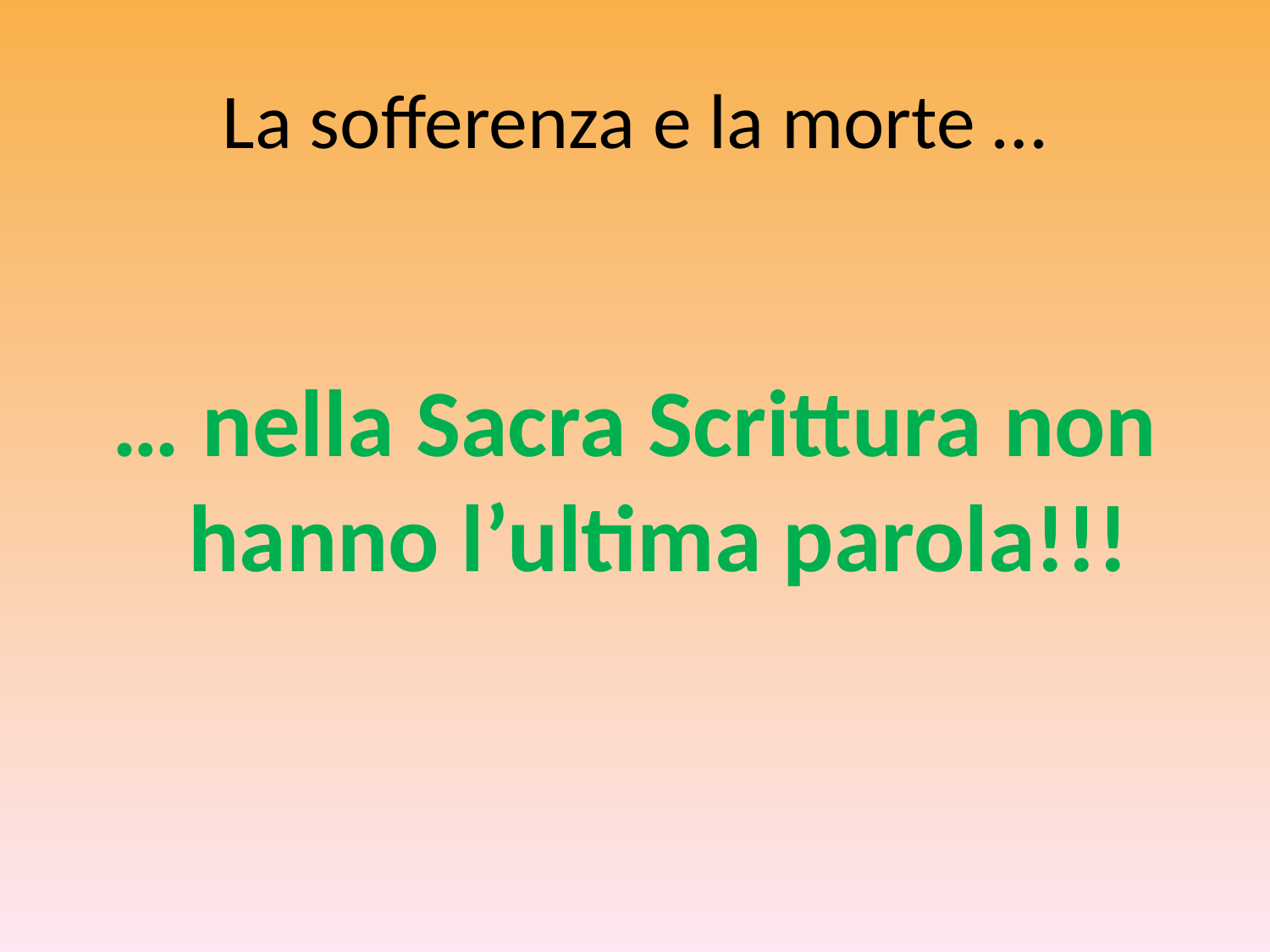

# La sofferenza e la morte …

… nella Sacra Scrittura non hanno l’ultima parola!!!